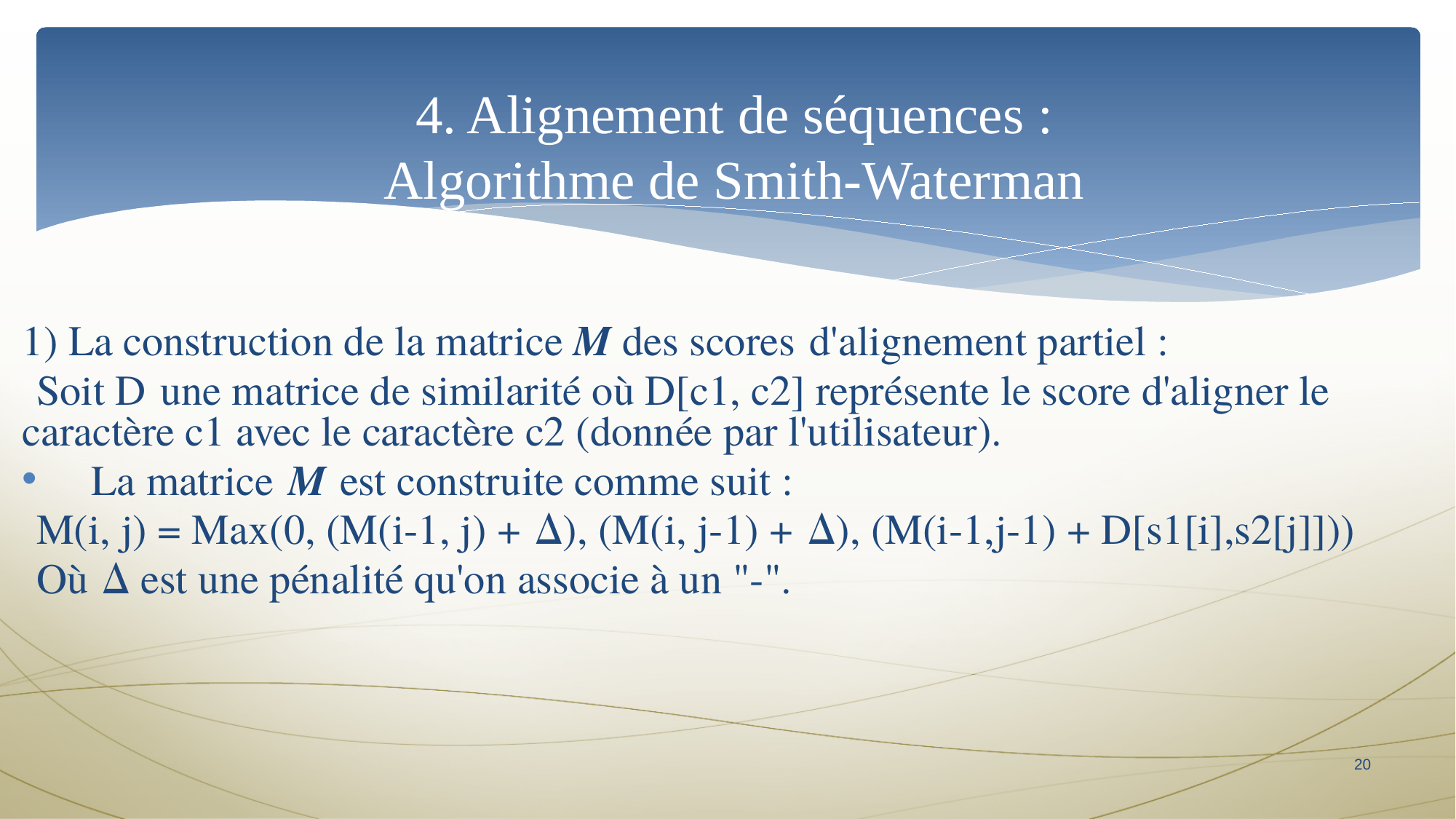

# 4. Alignement de séquences : Algorithme de Smith-Waterman

1) La construction de la matrice M des scores d'alignement partiel :
 Soit D une matrice de similarité où D[c1, c2] représente le score d'aligner le caractère c1 avec le caractère c2 (donnée par l'utilisateur).
 La matrice M est construite comme suit :
 M(i, j) = Max(0, (M(i-1, j) + Δ), (M(i, j-1) + Δ), (M(i-1,j-1) + D[s1[i],s2[j]]))
 Où Δ est une pénalité qu'on associe à un "-".

20